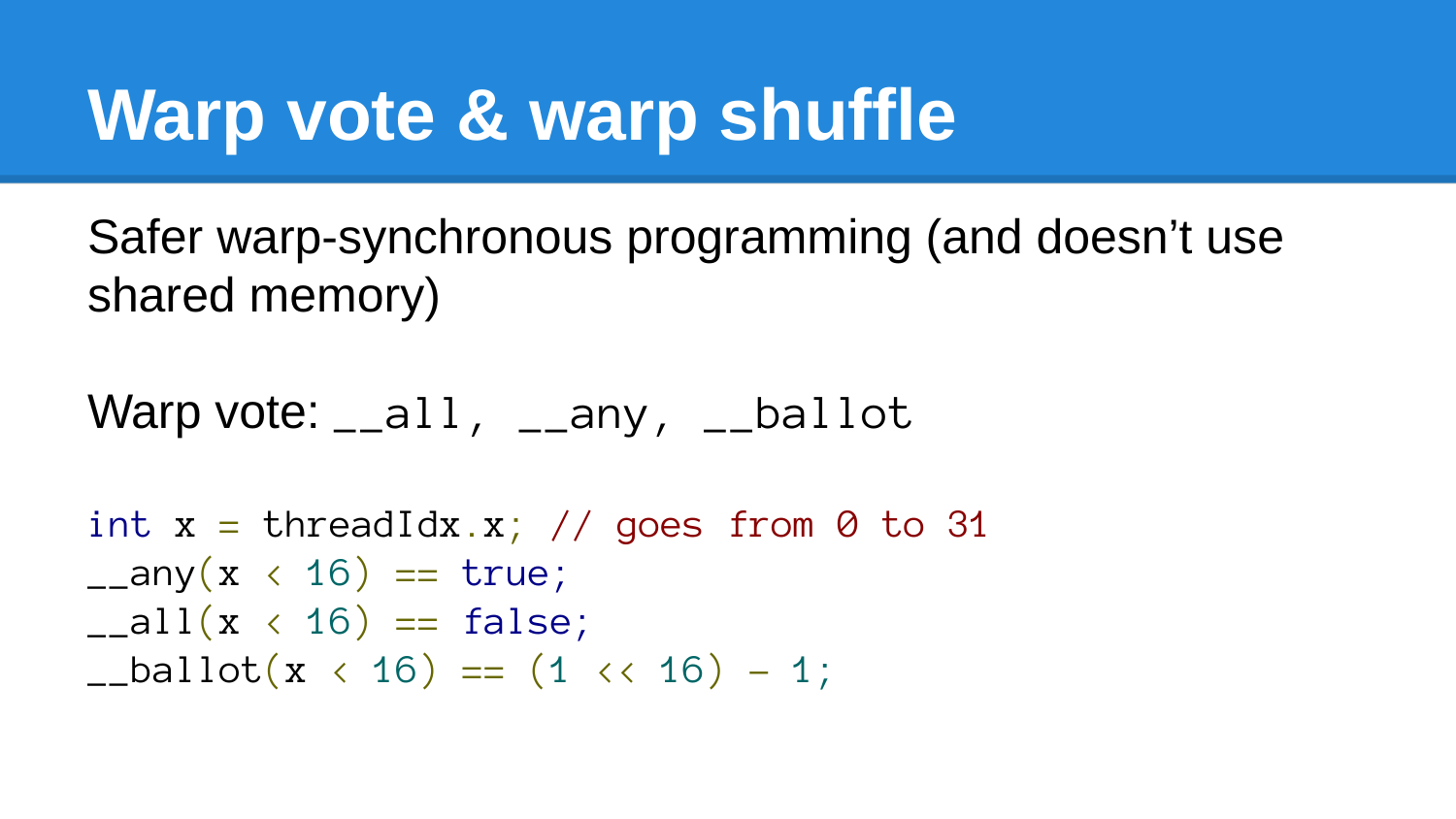

# Warp vote & warp shuffle
Safer warp-synchronous programming (and doesn’t use shared memory)

Warp vote: __all, __any, __ballot

int x = threadIdx.x; // goes from 0 to 31
__any(x < 16) == true;
__all(x < 16) == false;
__ballot(x < 16) == (1 << 16) - 1;